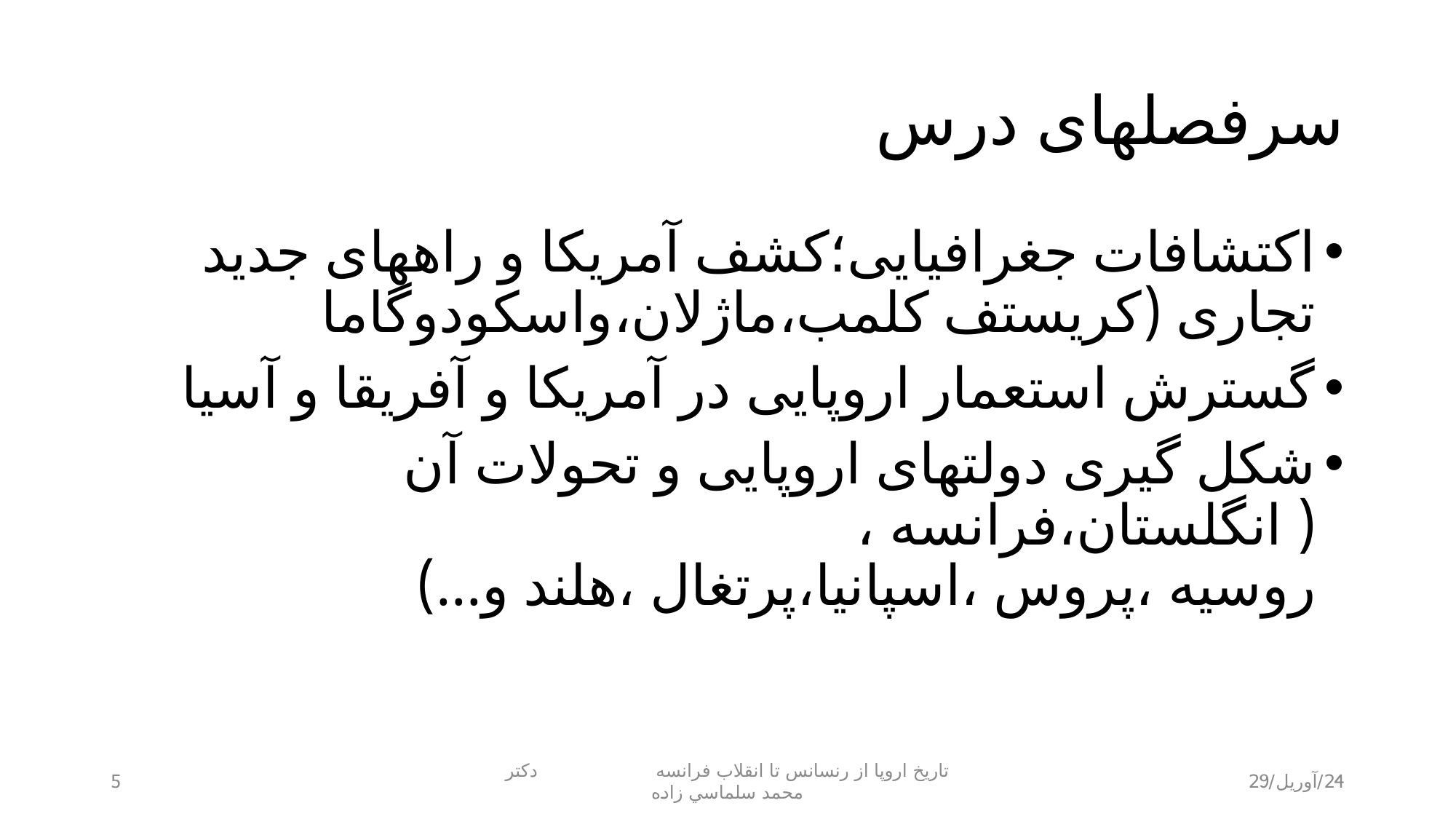

# سرفصلهای درس
اکتشافات جغرافیایی؛کشف آمریکا و راههای جدید تجاری (کریستف کلمب،ماژلان،واسکودوگاما
گسترش استعمار اروپایی در آمریکا و آفریقا و آسیا
شکل گیری دولتهای اروپایی و تحولات آن ( انگلستان،فرانسه ، روسیه ،پروس ،اسپانیا،پرتغال ،هلند و...)
5
تاريخ اروپا از رنسانس تا انقلاب فرانسه                     دكتر محمد سلماسي زاده
24/آوريل/29